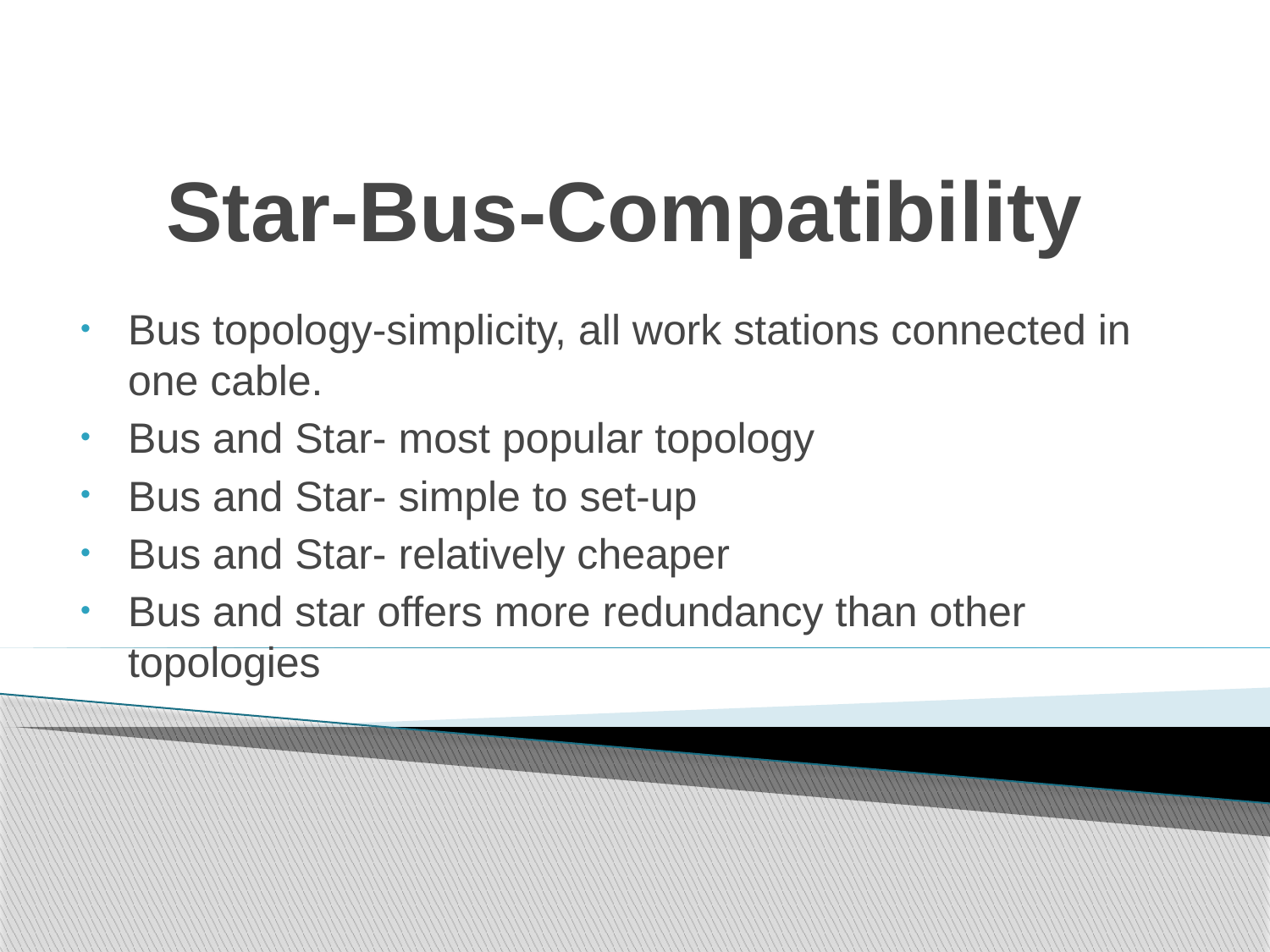

# Star-Bus-Compatibility
Bus topology-simplicity, all work stations connected in one cable.
Bus and Star- most popular topology
Bus and Star- simple to set-up
Bus and Star- relatively cheaper
Bus and star offers more redundancy than other topologies